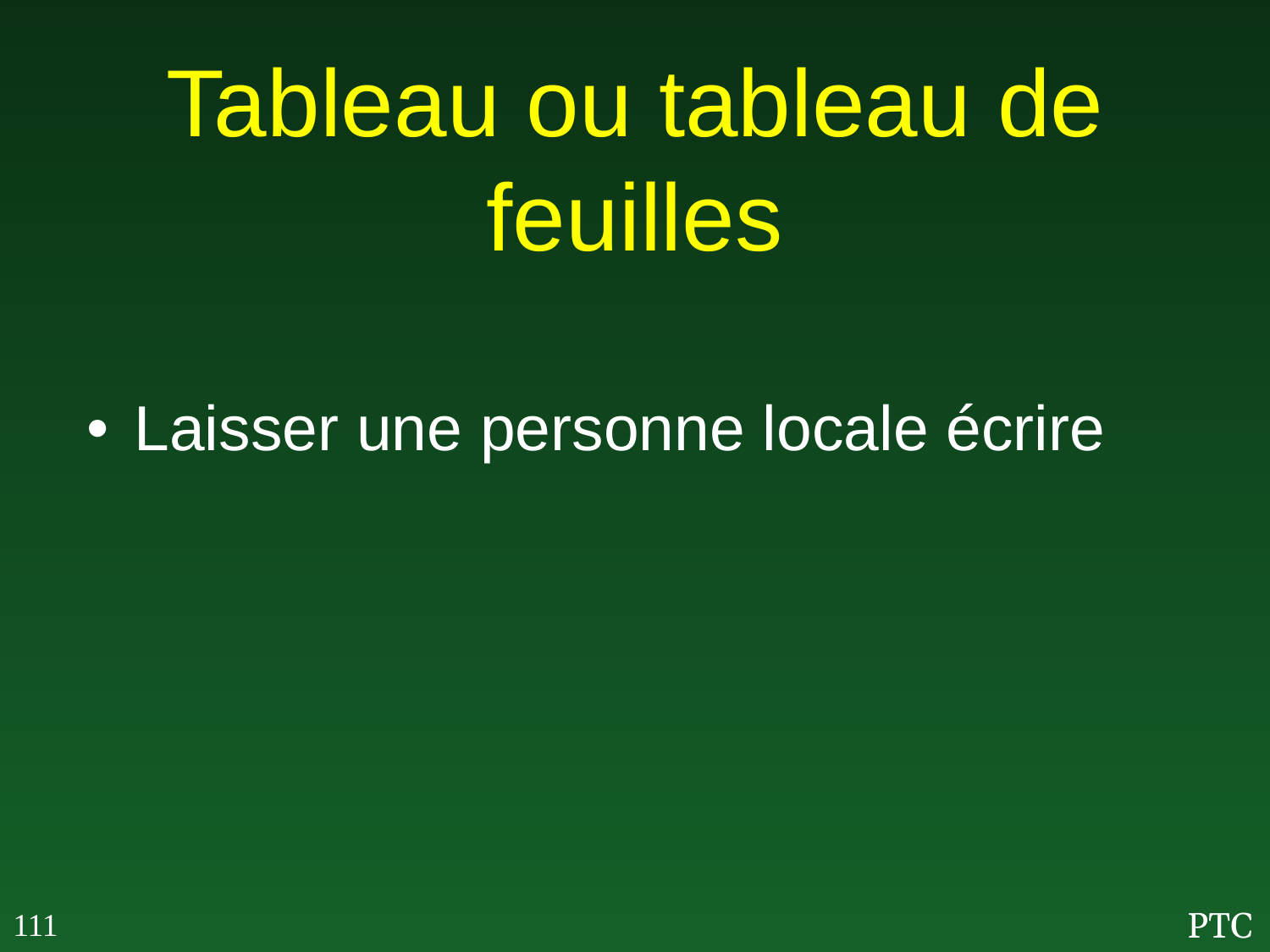

# Tableau ou tableau de feuilles
Laisser une personne locale écrire
111